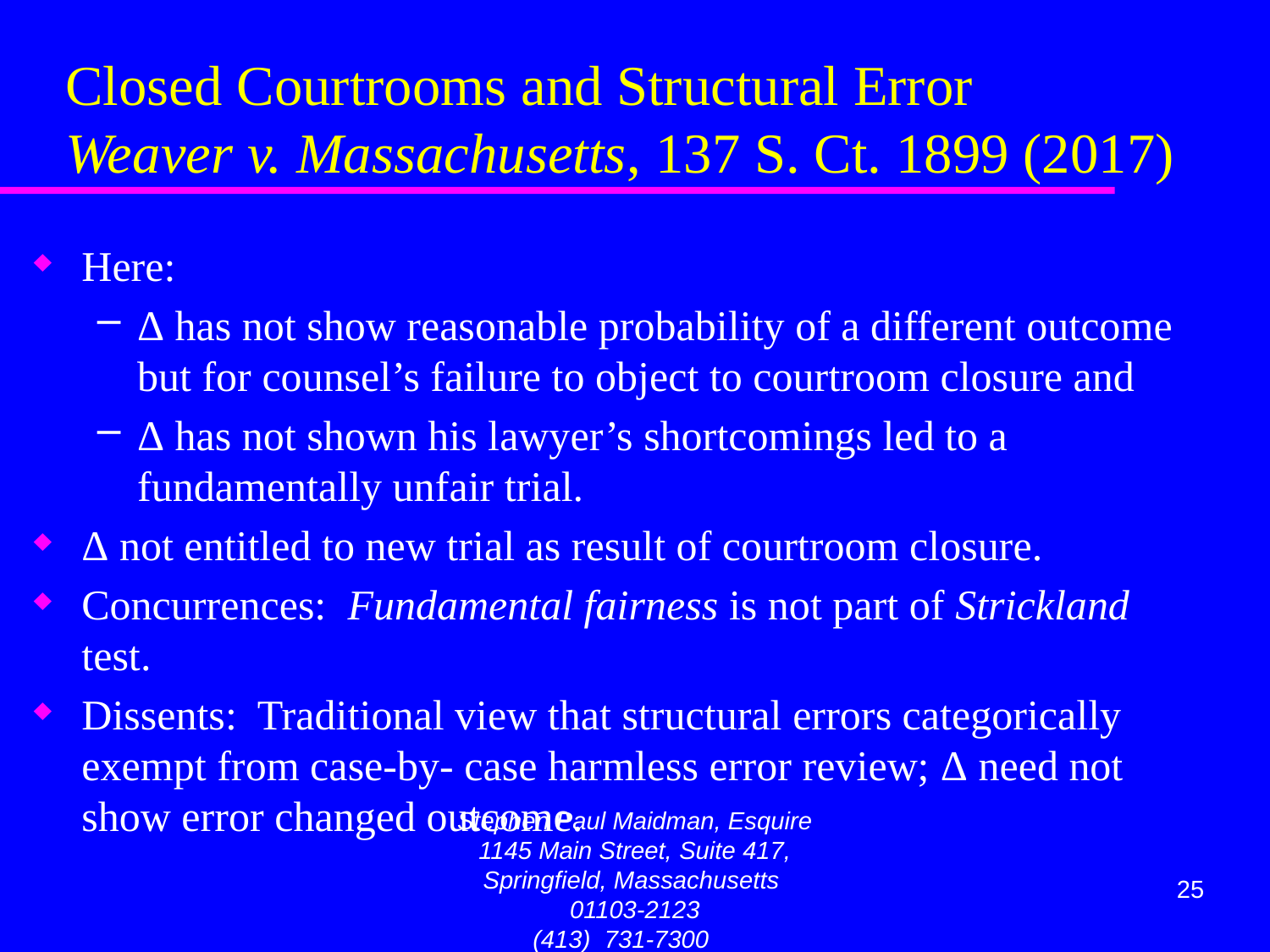

# Closed Courtrooms and Structural Error Weaver v. Massachusetts, 137 S. Ct. 1899 (2017)
Here:
Δ has not show reasonable probability of a different outcome but for counsel’s failure to object to courtroom closure and
Δ has not shown his lawyer’s shortcomings led to a fundamentally unfair trial.
Δ not entitled to new trial as result of courtroom closure.
Concurrences:  Fundamental fairness is not part of Strickland test.
Dissents:  Traditional view that structural errors categorically exempt from case-by- case harmless error review; Δ need not show error changed outcome.
Stephen Paul Maidman, Esquire
1145 Main Street, Suite 417, Springfield, Massachusetts  01103-2123
(413)  731-7300     maidman@att.net
25